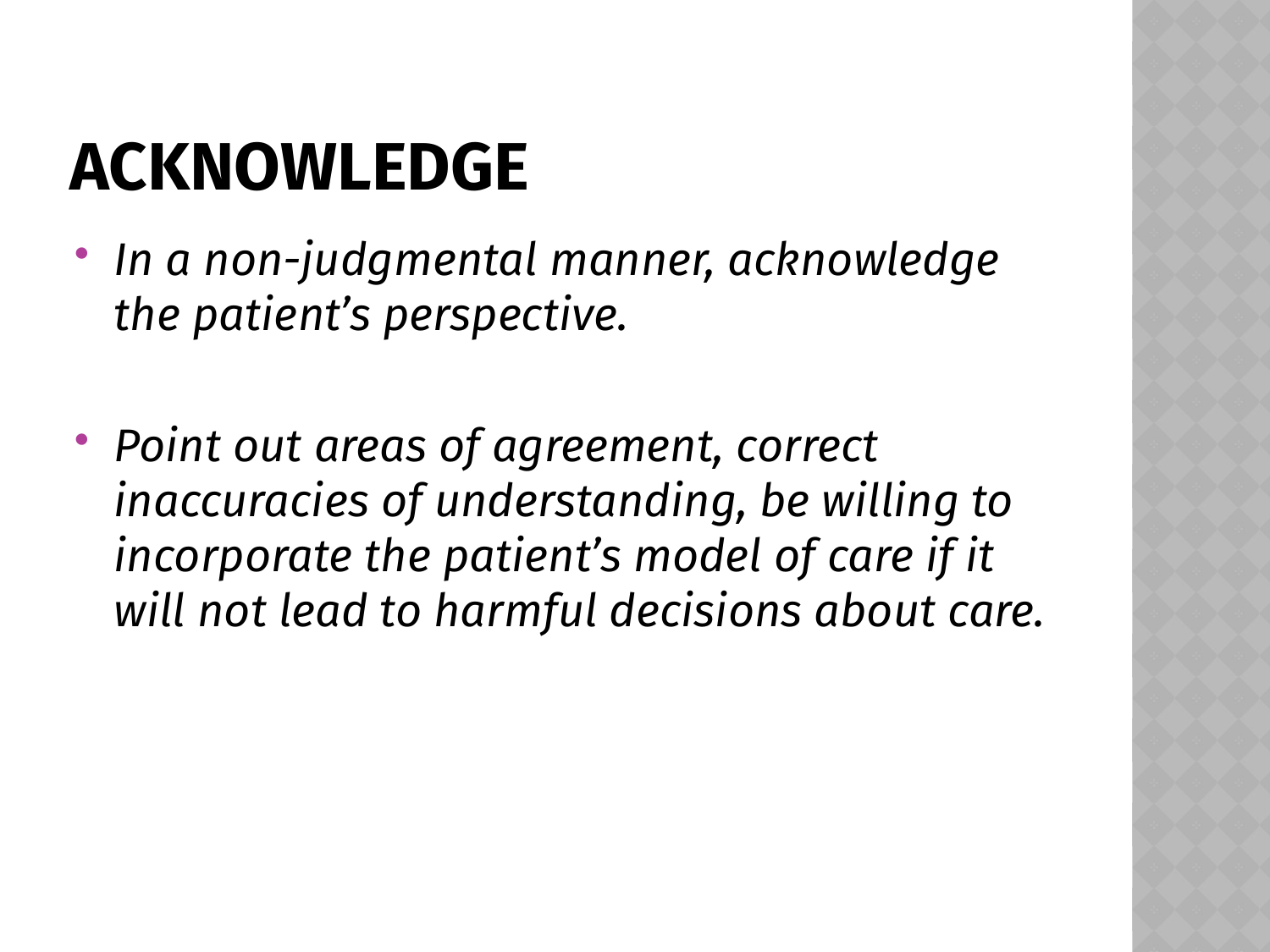

# Acknowledge
In a non-judgmental manner, acknowledge the patient’s perspective.

Point out areas of agreement, correct inaccuracies of understanding, be willing to incorporate the patient’s model of care if it will not lead to harmful decisions about care.